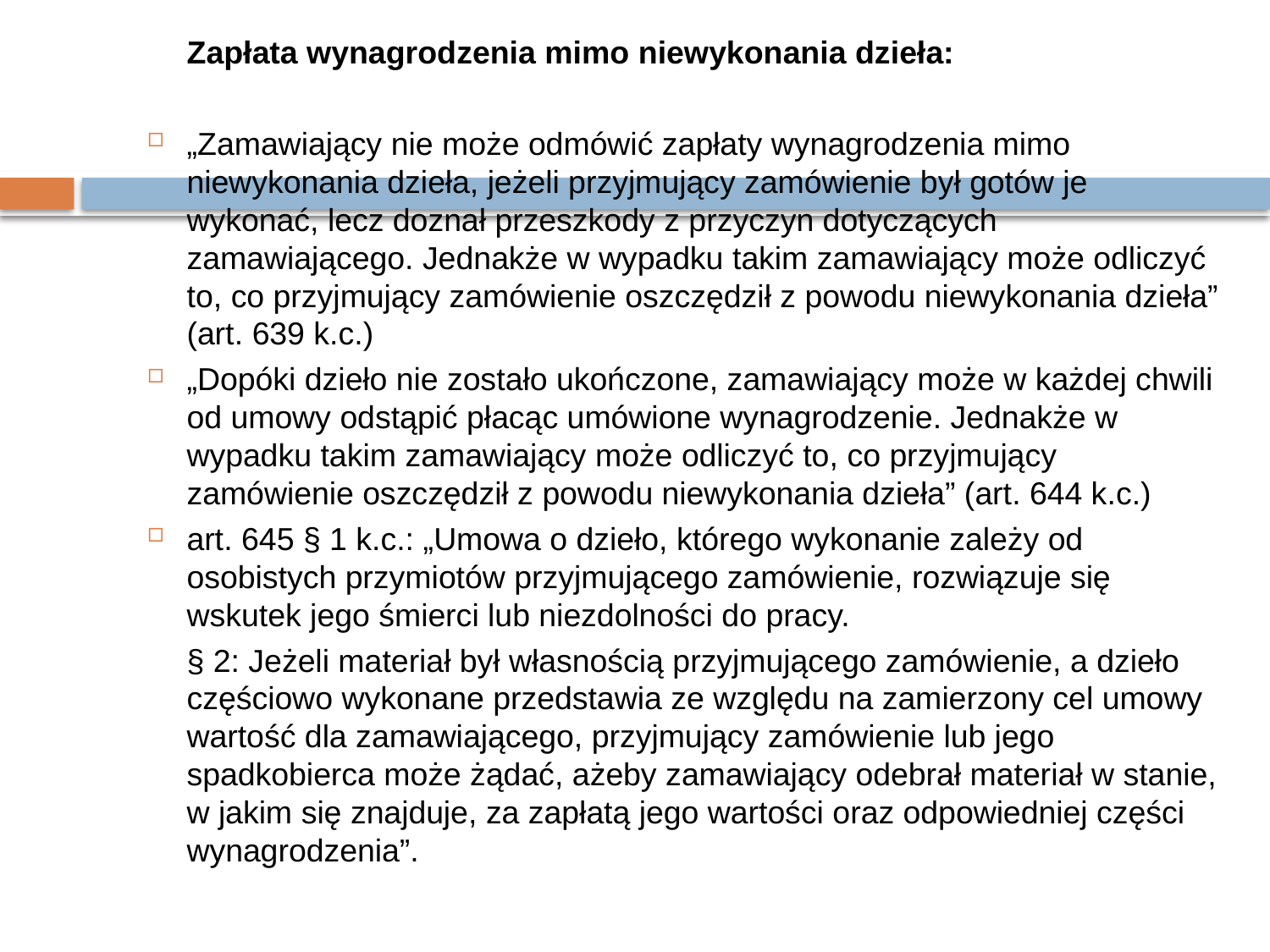

Zapłata wynagrodzenia mimo niewykonania dzieła:

„Zamawiający nie może odmówić zapłaty wynagrodzenia mimo niewykonania dzieła, jeżeli przyjmujący zamówienie był gotów je wykonać, lecz doznał przeszkody z przyczyn dotyczących zamawiającego. Jednakże w wypadku takim zamawiający może odliczyć to, co przyjmujący zamówienie oszczędził z powodu niewykonania dzieła” (art. 639 k.c.)
„Dopóki dzieło nie zostało ukończone, zamawiający może w każdej chwili od umowy odstąpić płacąc umówione wynagrodzenie. Jednakże w wypadku takim zamawiający może odliczyć to, co przyjmujący zamówienie oszczędził z powodu niewykonania dzieła” (art. 644 k.c.)
art. 645 § 1 k.c.: „Umowa o dzieło, którego wykonanie zależy od osobistych przymiotów przyjmującego zamówienie, rozwiązuje się wskutek jego śmierci lub niezdolności do pracy.
	§ 2: Jeżeli materiał był własnością przyjmującego zamówienie, a dzieło częściowo wykonane przedstawia ze względu na zamierzony cel umowy wartość dla zamawiającego, przyjmujący zamówienie lub jego spadkobierca może żądać, ażeby zamawiający odebrał materiał w stanie, w jakim się znajduje, za zapłatą jego wartości oraz odpowiedniej części wynagrodzenia”.